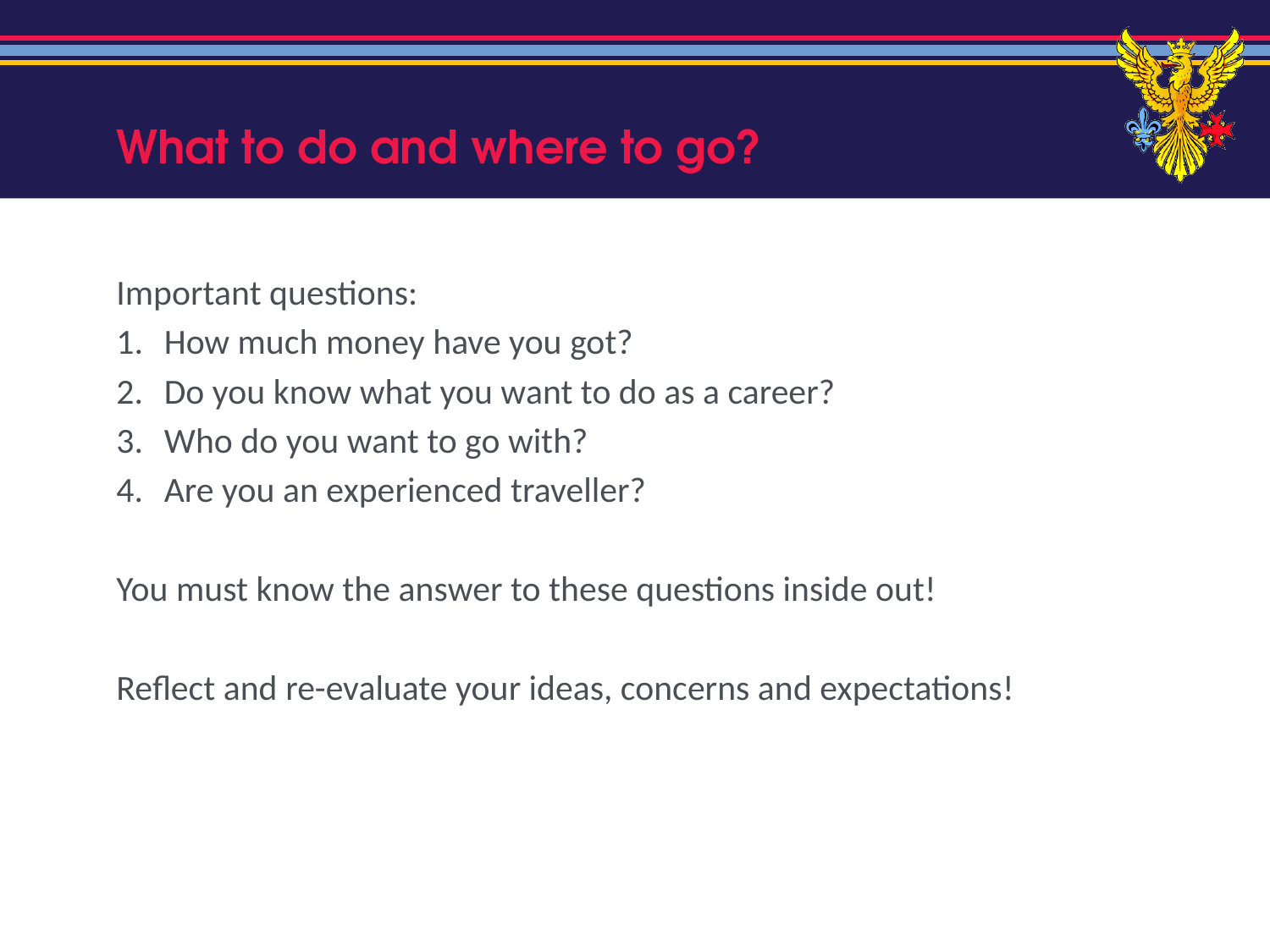

# What to do and where to go?
Important questions:
How much money have you got?
Do you know what you want to do as a career?
Who do you want to go with?
Are you an experienced traveller?

You must know the answer to these questions inside out!

Reflect and re-evaluate your ideas, concerns and expectations!